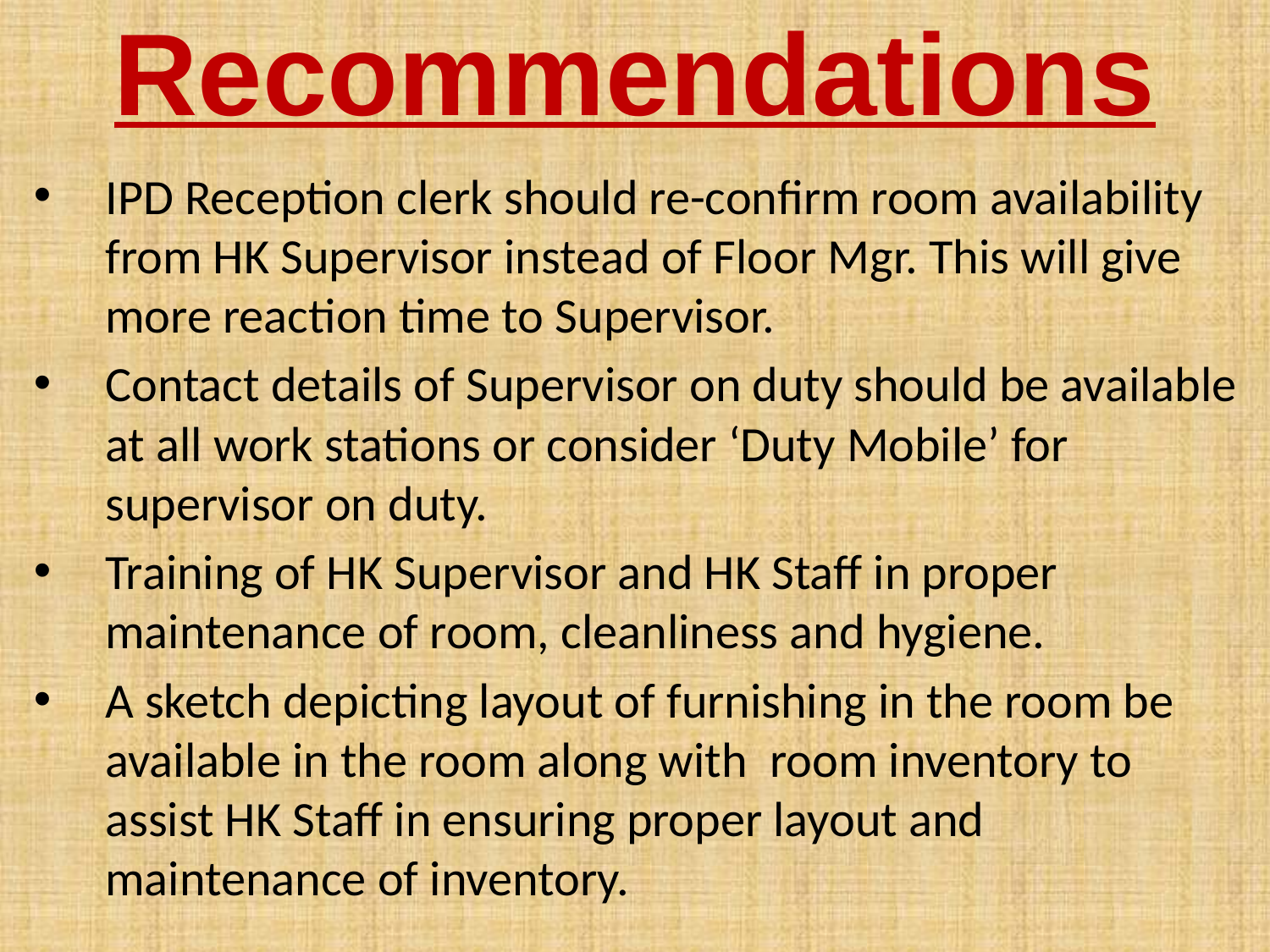

# Recommendations
IPD Reception clerk should re-confirm room availability from HK Supervisor instead of Floor Mgr. This will give more reaction time to Supervisor.
Contact details of Supervisor on duty should be available at all work stations or consider ‘Duty Mobile’ for supervisor on duty.
Training of HK Supervisor and HK Staff in proper maintenance of room, cleanliness and hygiene.
A sketch depicting layout of furnishing in the room be available in the room along with  room inventory to assist HK Staff in ensuring proper layout and maintenance of inventory.